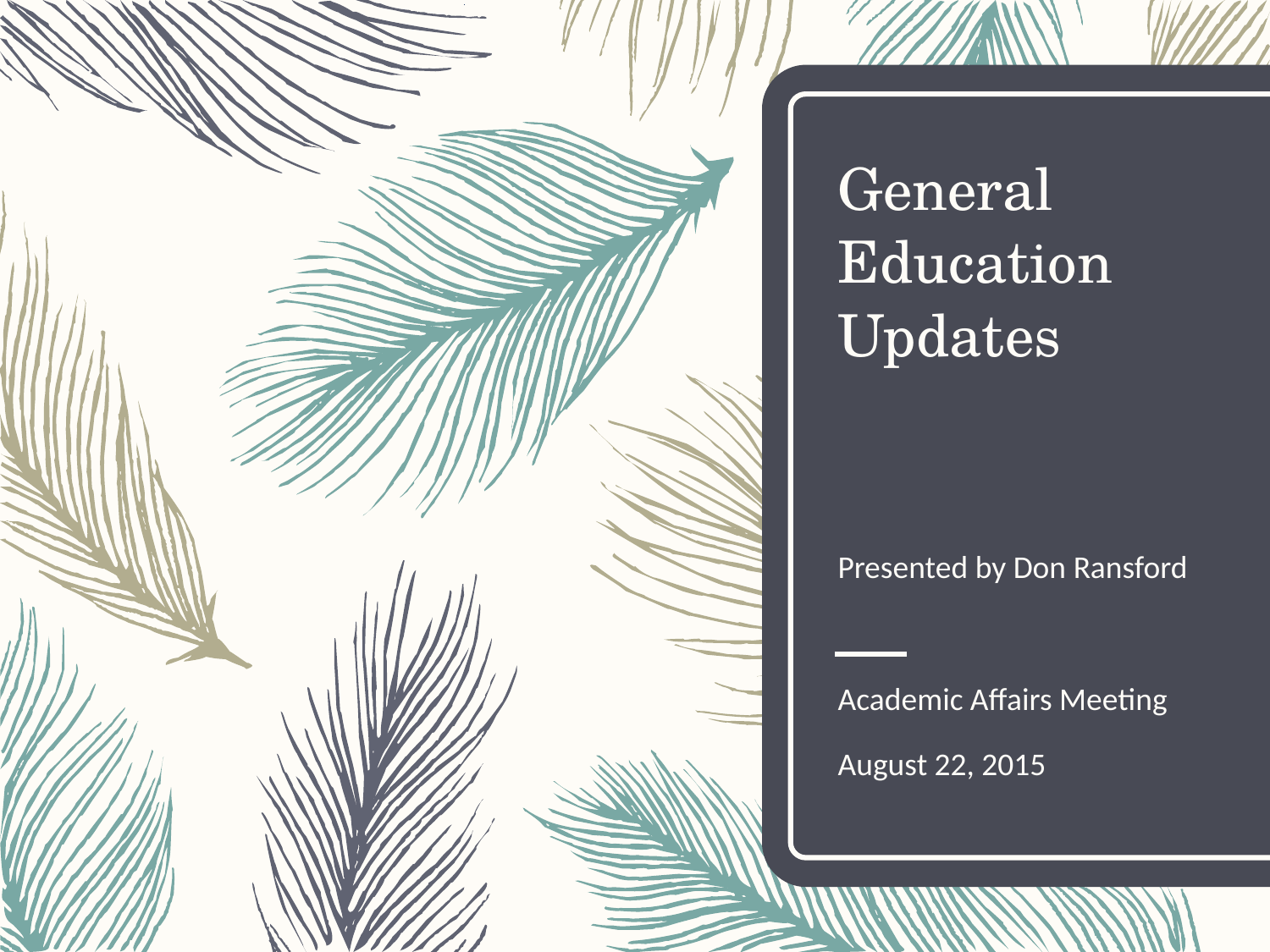

# General Education Updates
Presented by Don Ransford

Academic Affairs Meeting
August 22, 2015